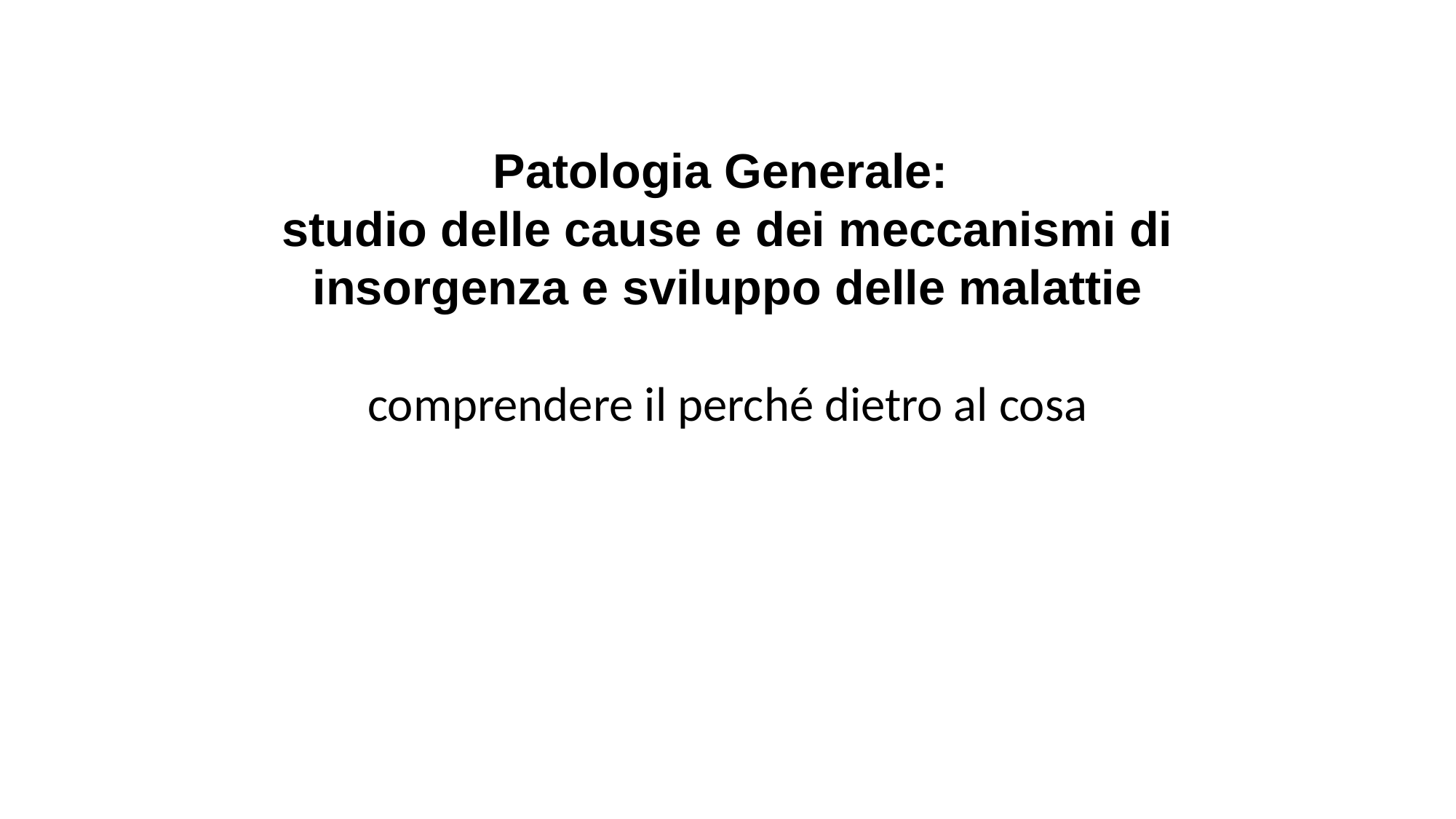

Patologia Generale:
studio delle cause e dei meccanismi di insorgenza e sviluppo delle malattie

comprendere il perché dietro al cosa